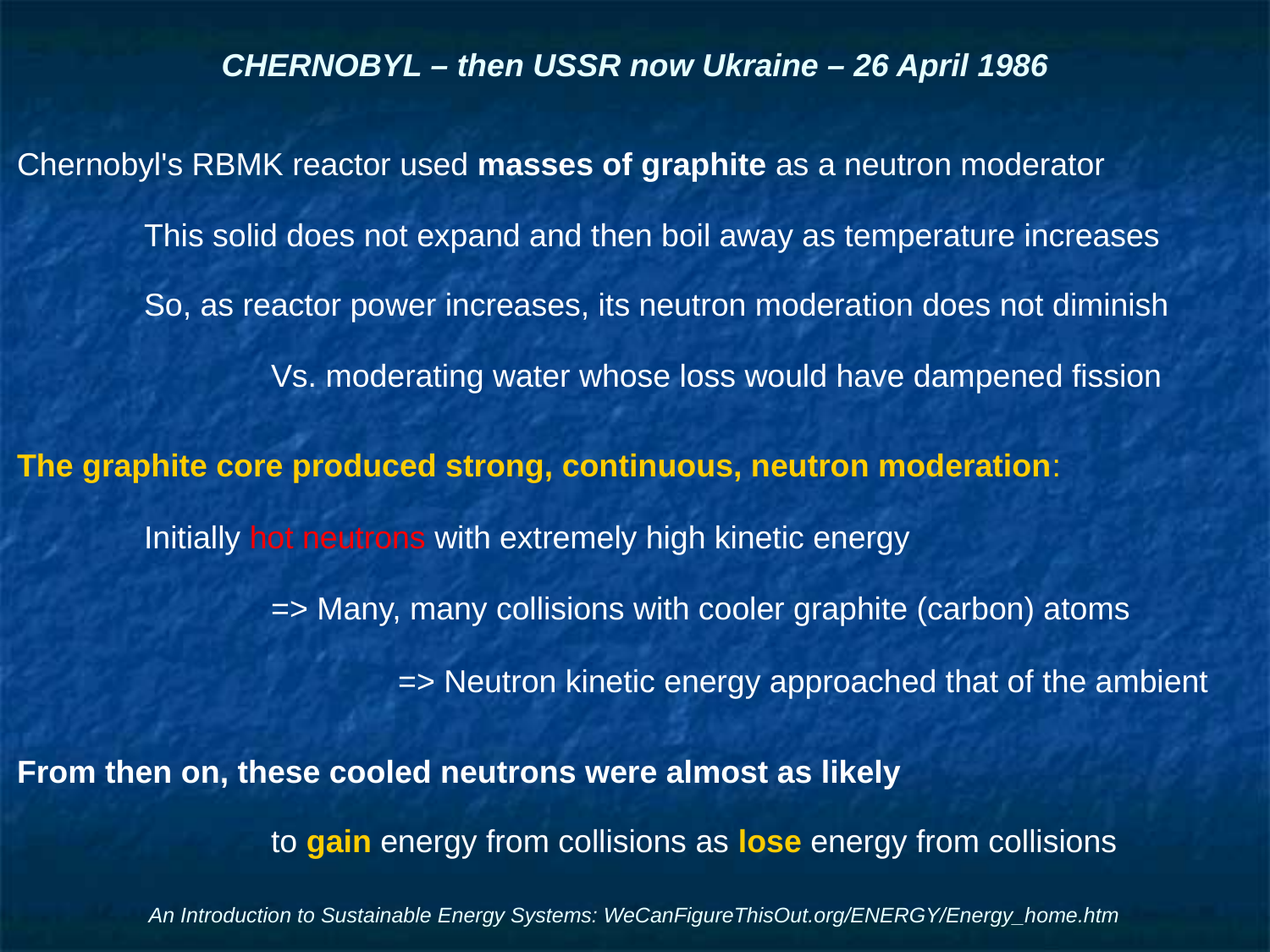

# CHERNOBYL – then USSR now Ukraine – 26 April 1986
Chernobyl's RBMK reactor used masses of graphite as a neutron moderator

	This solid does not expand and then boil away as temperature increases

 	So, as reactor power increases, its neutron moderation does not diminish

		Vs. moderating water whose loss would have dampened fission

The graphite core produced strong, continuous, neutron moderation:

	Initially hot neutrons with extremely high kinetic energy

		=> Many, many collisions with cooler graphite (carbon) atoms

			=> Neutron kinetic energy approached that of the ambient

From then on, these cooled neutrons were almost as likely

		to gain energy from collisions as lose energy from collisions
An Introduction to Sustainable Energy Systems: WeCanFigureThisOut.org/ENERGY/Energy_home.htm